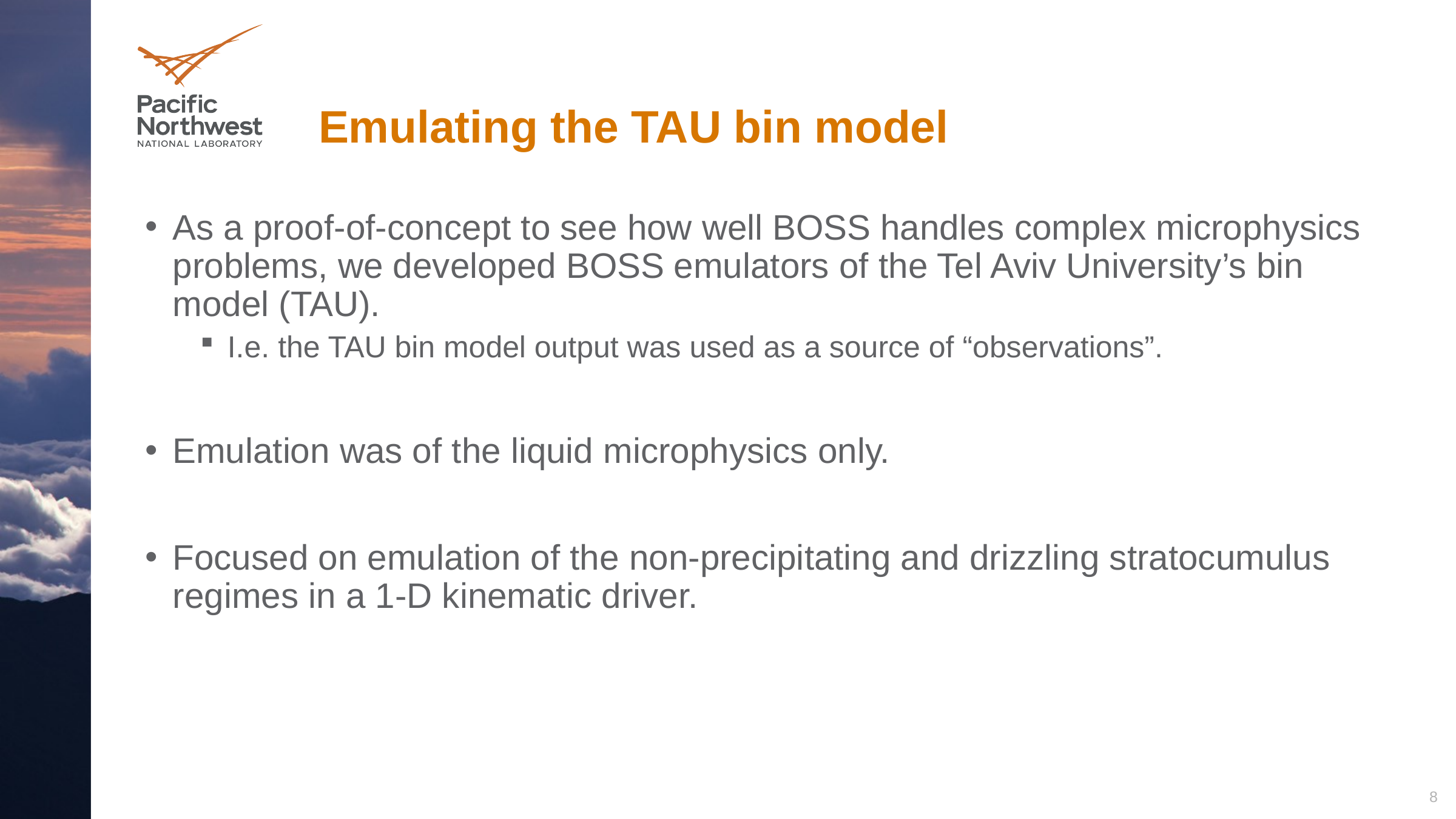

# Emulating the TAU bin model
As a proof-of-concept to see how well BOSS handles complex microphysics problems, we developed BOSS emulators of the Tel Aviv University’s bin model (TAU).
I.e. the TAU bin model output was used as a source of “observations”.

Emulation was of the liquid microphysics only.

Focused on emulation of the non-precipitating and drizzling stratocumulus regimes in a 1-D kinematic driver.
8